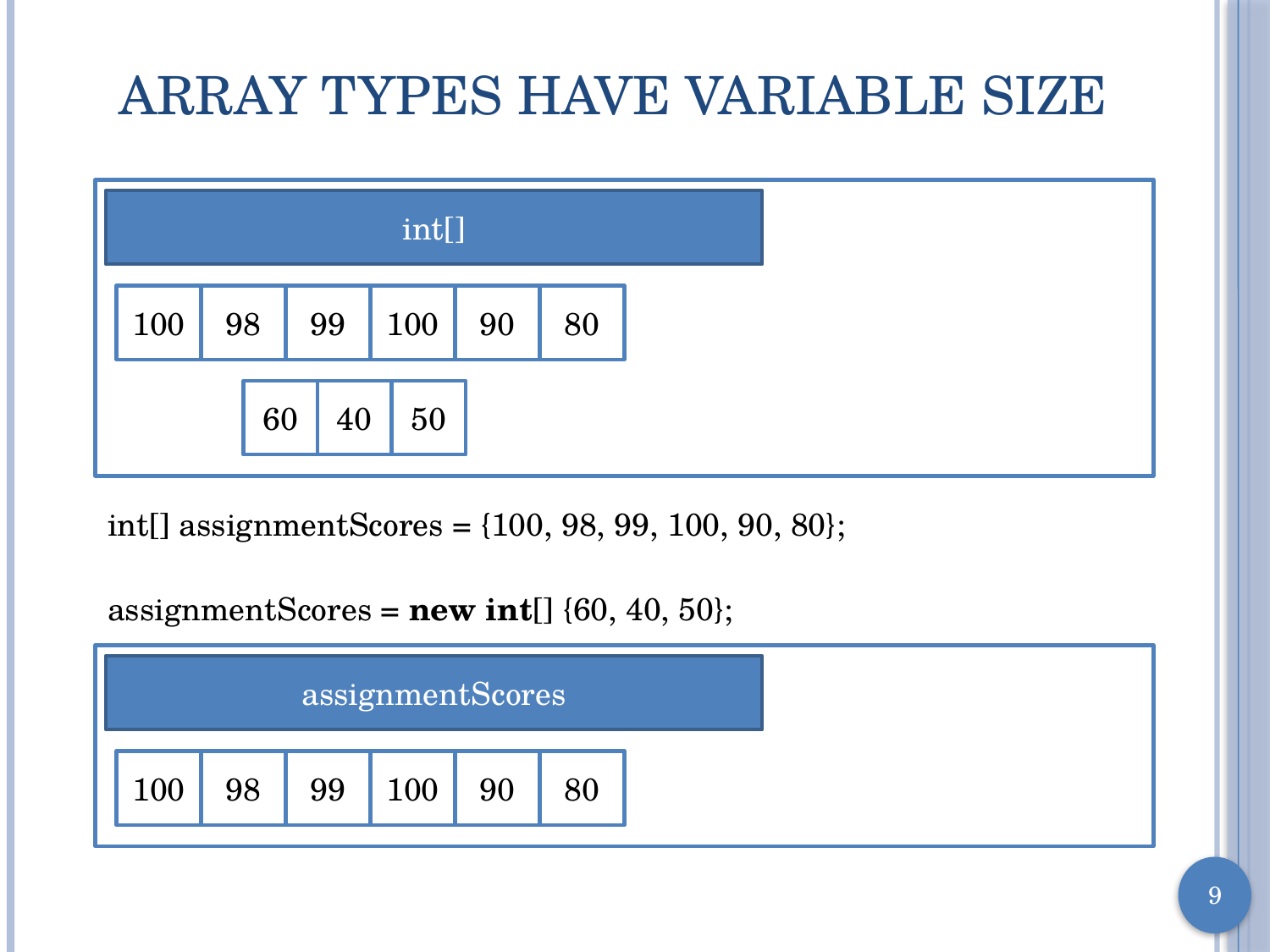

# Array Types Have Variable Size

int[]
100
98
99
100
90
80
60
40
50
int[] assignmentScores = {100, 98, 99, 100, 90, 80};
assignmentScores = new int[] {60, 40, 50};

assignmentScores
100
98
60
99
40
100
50
90
80